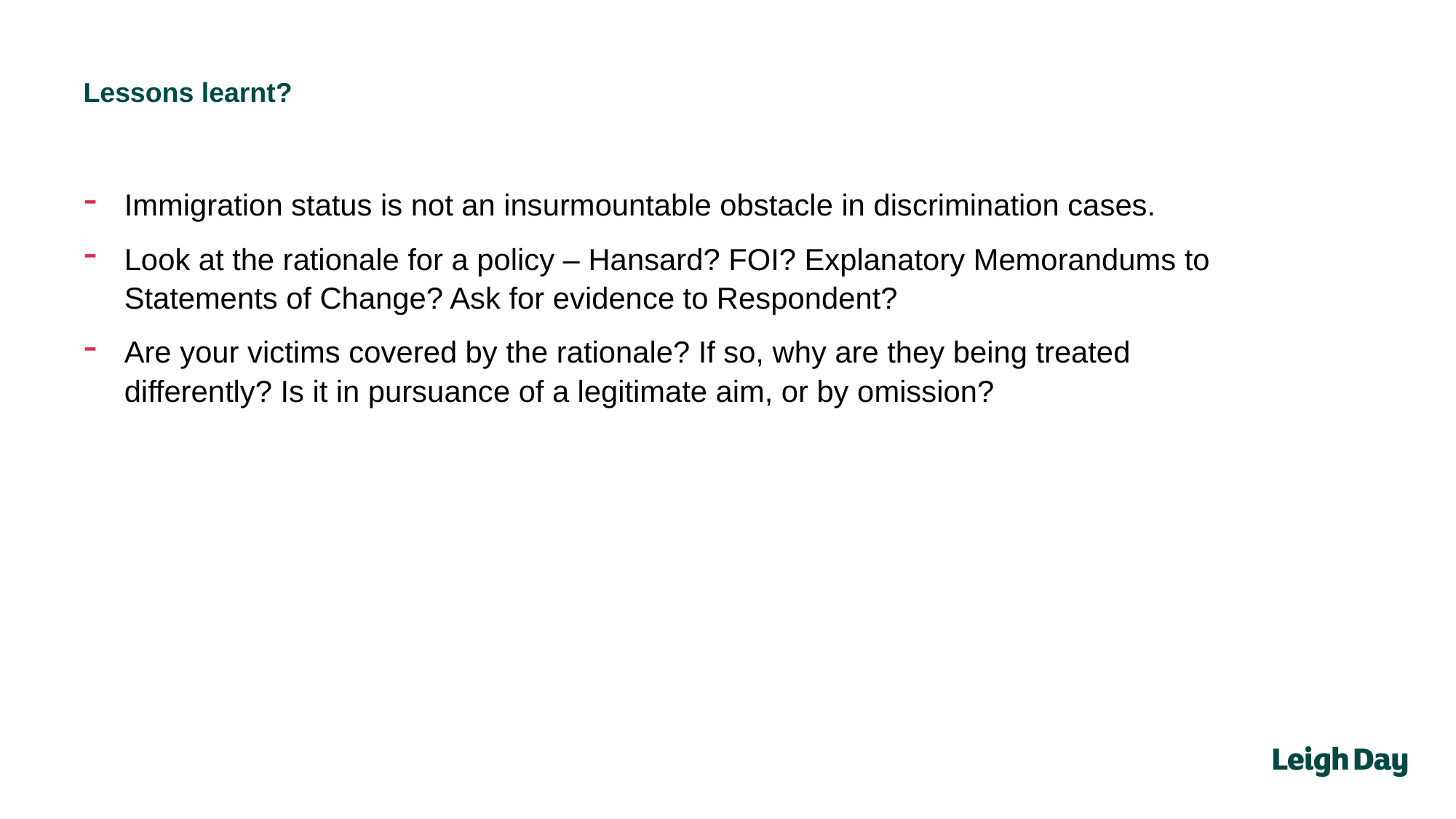

Lessons learnt?

Immigration status is not an insurmountable obstacle in discrimination cases.
Look at the rationale for a policy – Hansard? FOI? Explanatory Memorandums to Statements of Change? Ask for evidence to Respondent?
Are your victims covered by the rationale? If so, why are they being treated differently? Is it in pursuance of a legitimate aim, or by omission?